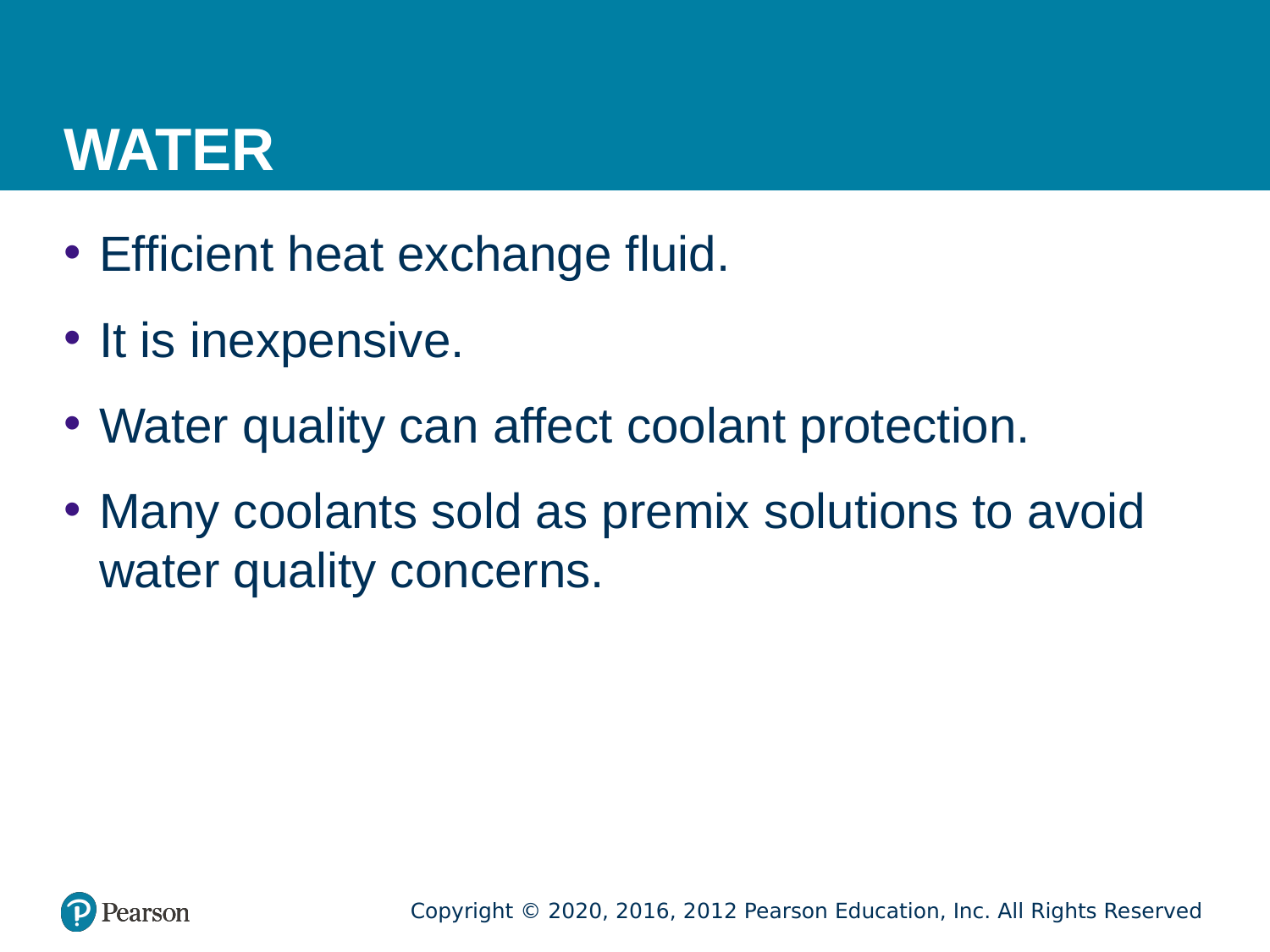

# WATER
Efficient heat exchange fluid.
It is inexpensive.
Water quality can affect coolant protection.
Many coolants sold as premix solutions to avoid water quality concerns.